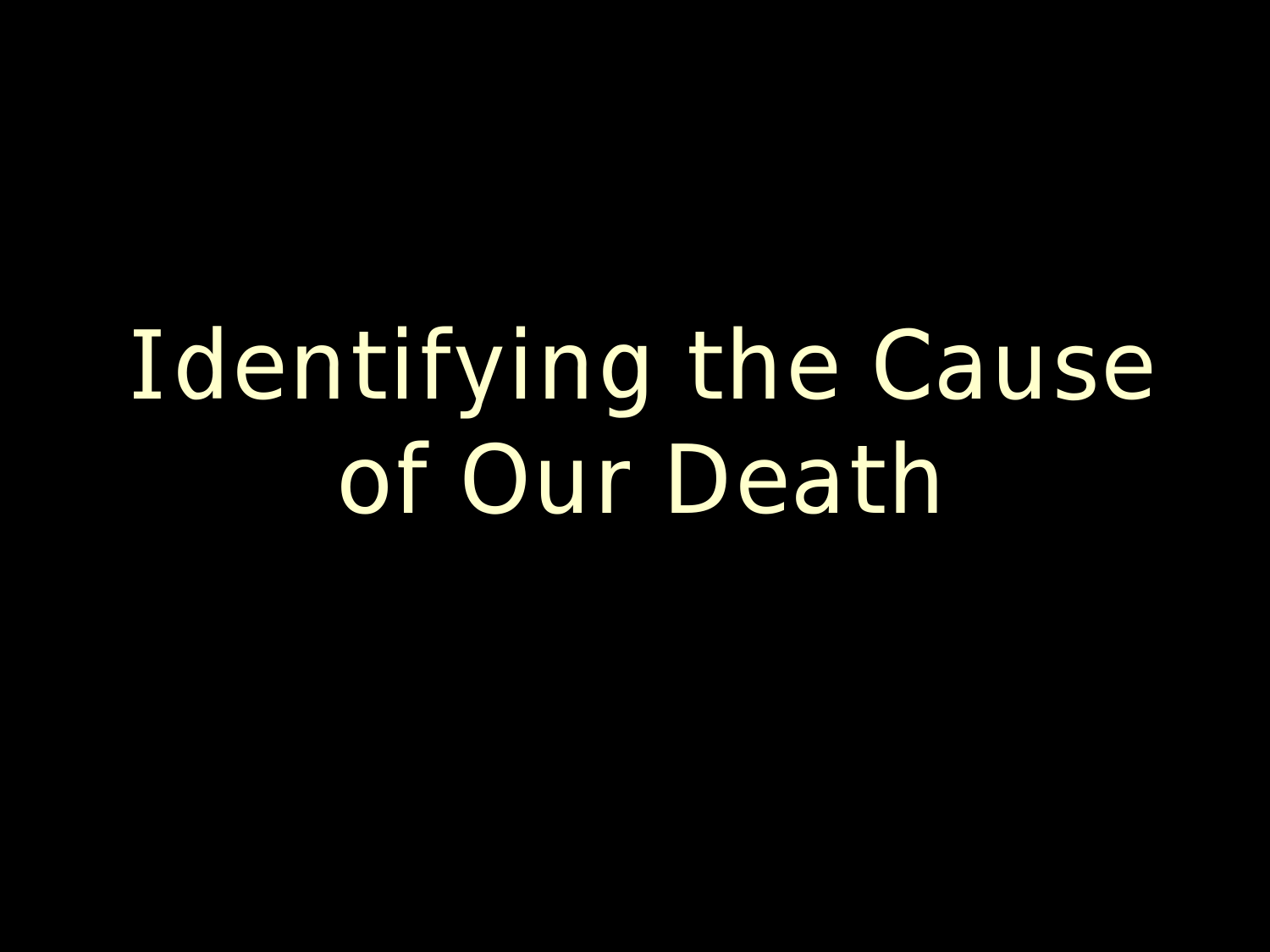

# Identifying the Cause of Our Death